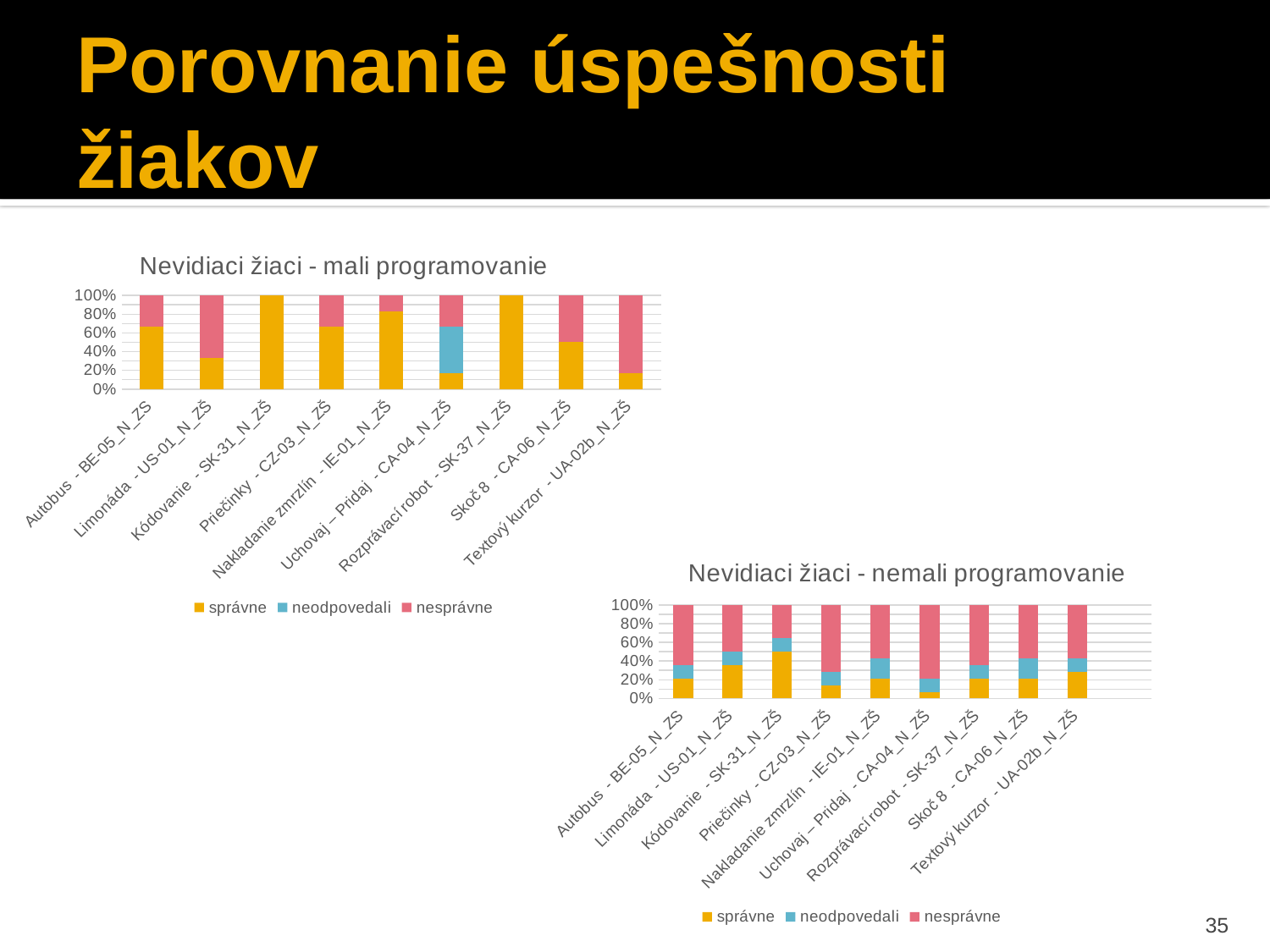

# Porovnanie úspešnosti žiakov

### Chart: Nevidiaci žiaci - mali programovanie

| Category | správne | neodpovedali | nesprávne |
|---|---|---|---|
| Autobus  - BE-05_N_ZS  | 4.0 | 0.0 | 2.0 |
| Limonáda  - US-01_N_ZŠ  | 2.0 | 0.0 | 4.0 |
| Kódovanie  - SK-31_N_ZŠ  | 6.0 | 0.0 | 0.0 |
| Priečinky  - CZ-03_N_ZŠ  | 4.0 | 0.0 | 2.0 |
| Nakladanie zmrzlín  - IE-01_N_ZŠ  | 5.0 | 0.0 | 1.0 |
| Uchovaj – Pridaj  - CA-04_N_ZŠ  | 1.0 | 3.0 | 2.0 |
| Rozprávací robot  - SK-37_N_ZŠ  | 6.0 | 0.0 | 0.0 |
| Skoč 8  - CA-06_N_ZŠ  | 3.0 | 0.0 | 3.0 |
| Textový kurzor  - UA-02b_N_ZŠ  | 1.0 | 0.0 | 5.0 |

### Chart: Nevidiaci žiaci - nemali programovanie

| Category | správne | neodpovedali | nesprávne |
|---|---|---|---|
| Autobus  - BE-05_N_ZS  | 3.0 | 2.0 | 9.0 |
| Limonáda  - US-01_N_ZŠ  | 5.0 | 2.0 | 7.0 |
| Kódovanie  - SK-31_N_ZŠ  | 7.0 | 2.0 | 5.0 |
| Priečinky  - CZ-03_N_ZŠ  | 2.0 | 2.0 | 10.0 |
| Nakladanie zmrzlín  - IE-01_N_ZŠ  | 3.0 | 3.0 | 8.0 |
| Uchovaj – Pridaj  - CA-04_N_ZŠ  | 1.0 | 2.0 | 11.0 |
| Rozprávací robot  - SK-37_N_ZŠ  | 3.0 | 2.0 | 9.0 |
| Skoč 8  - CA-06_N_ZŠ  | 3.0 | 3.0 | 8.0 |
| Textový kurzor  - UA-02b_N_ZŠ  | 4.0 | 2.0 | 8.0 |
35